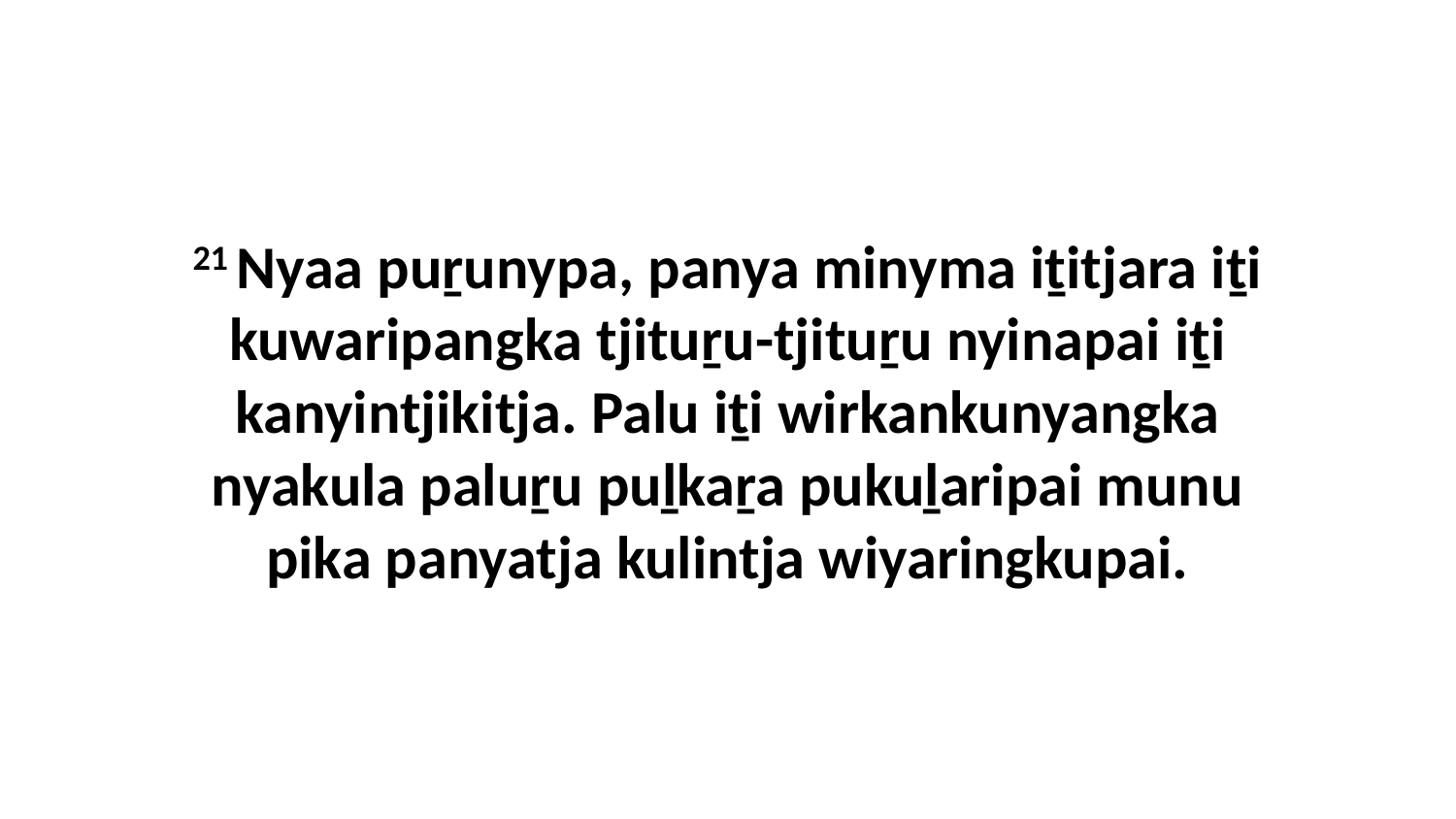

21 Nyaa puṟunypa, panya minyma iṯitjara iṯi kuwaripangka tjituṟu-tjituṟu nyinapai iṯi kanyintjikitja. Palu iṯi wirkankunyangka nyakula paluṟu puḻkaṟa pukuḻaripai munu pika panyatja kulintja wiyaringkupai.